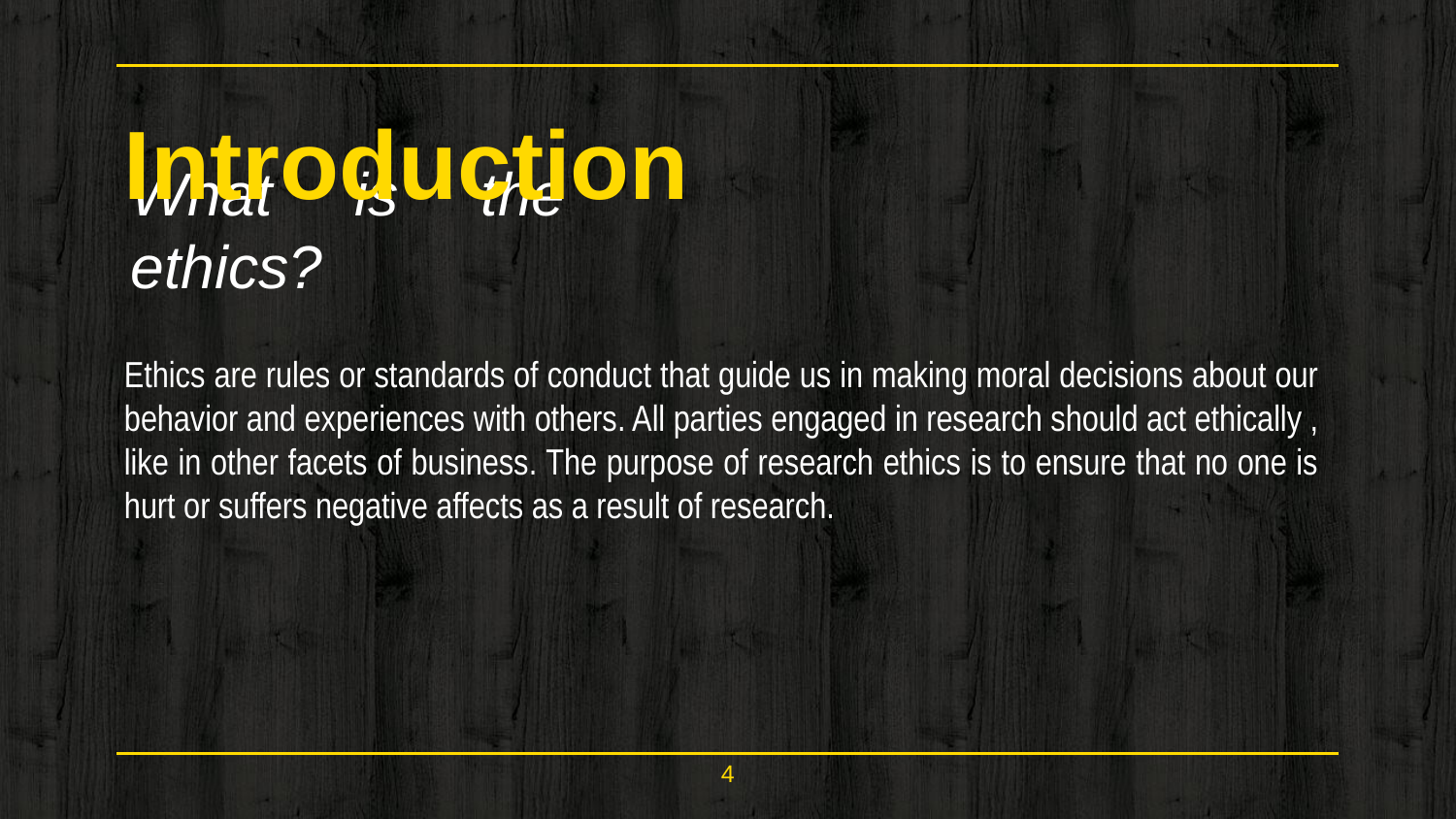

Introduction

Ethics are rules or standards of conduct that guide us in making moral decisions about our behavior and experiences with others. All parties engaged in research should act ethically , like in other facets of business. The purpose of research ethics is to ensure that no one is hurt or suffers negative affects as a result of research.
What is the  ethics?
4